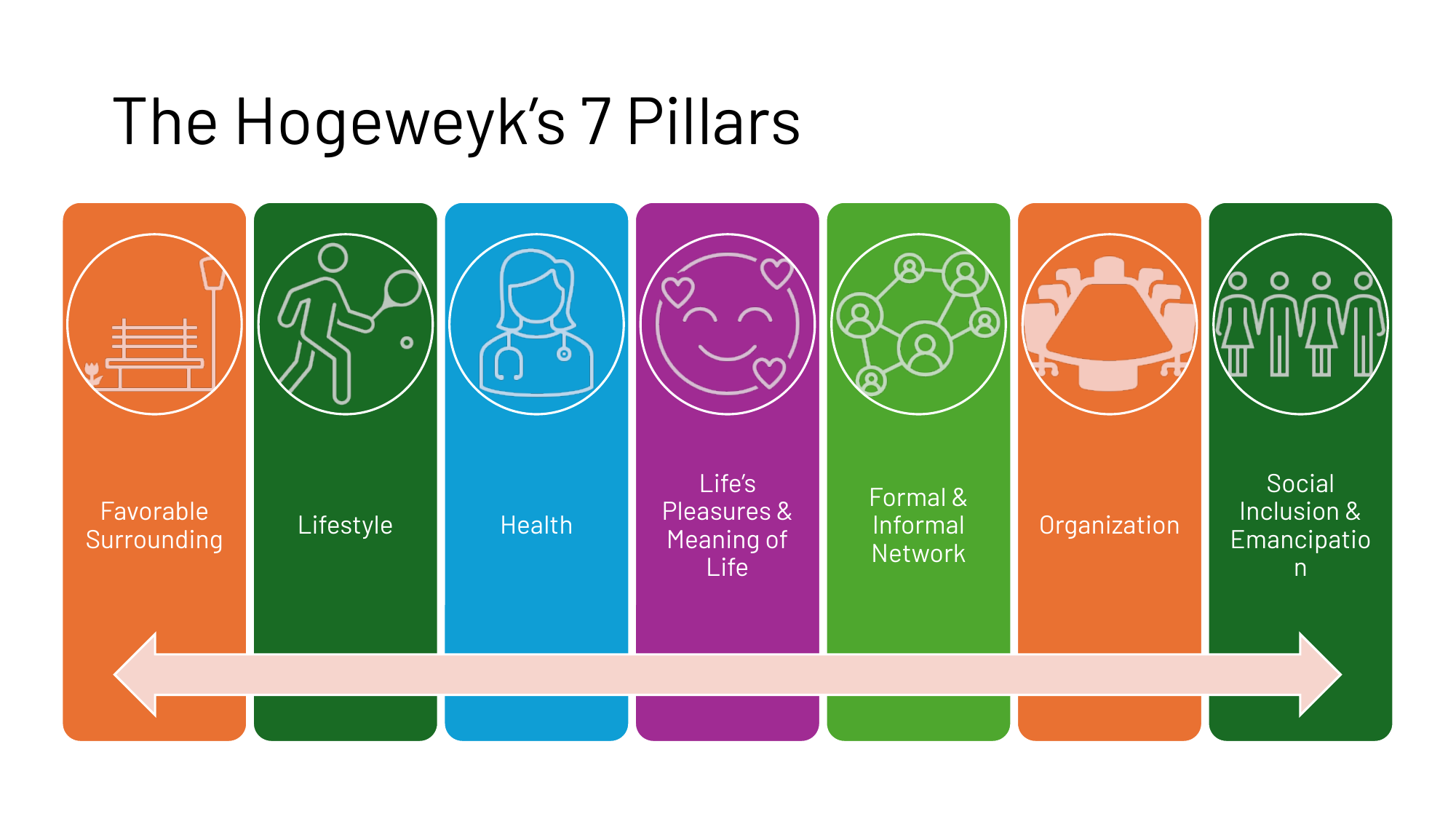

# The Hogeweyk’s 7 Pillars
Favorable Surrounding
Lifestyle
Health
Life’s Pleasures & Meaning of Life
Formal & Informal Network
Organization
Social Inclusion & Emancipation